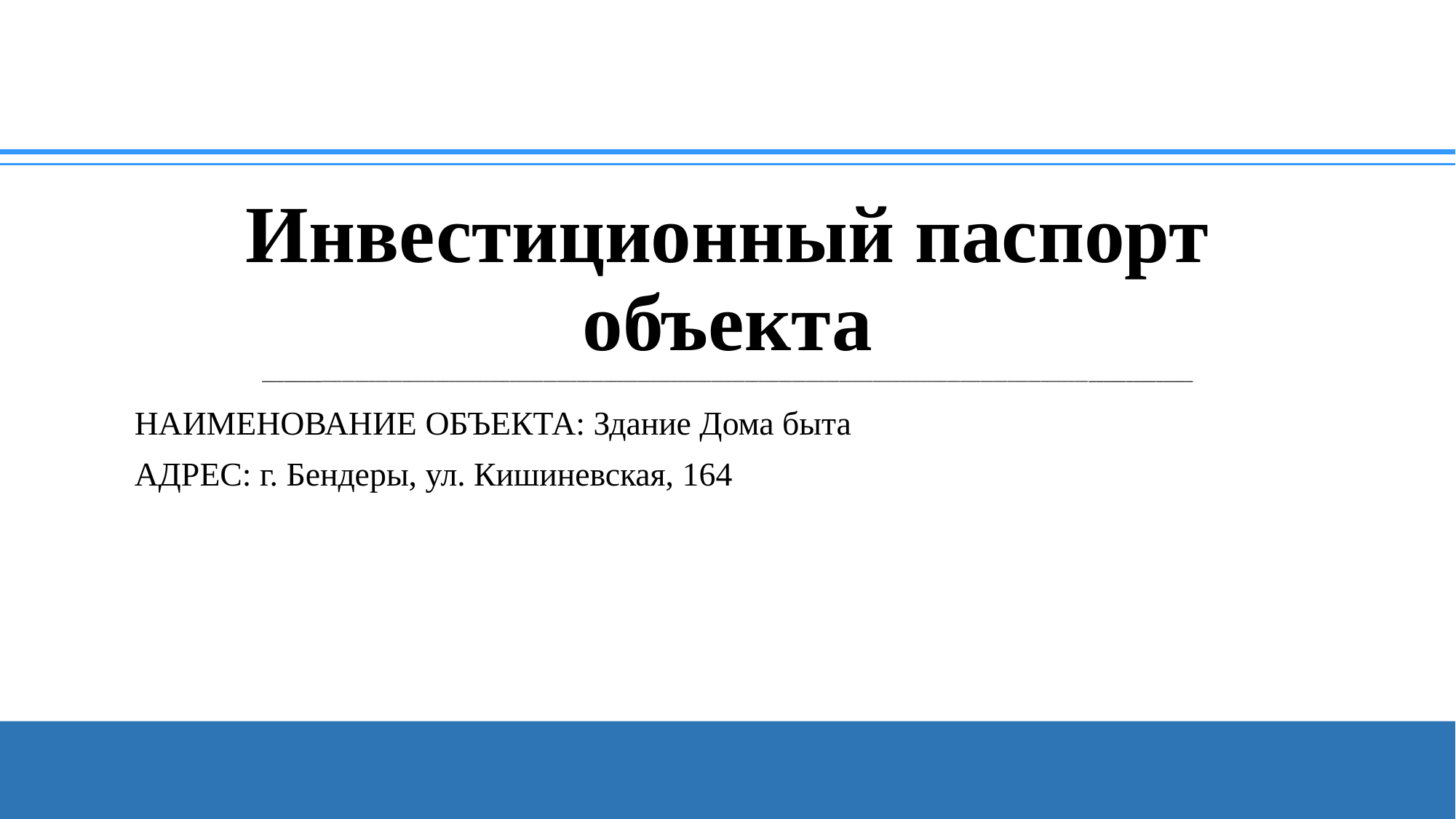

# Инвестиционный паспорт объекта ________________________________________________________________________________________________________________________________________
НАИМЕНОВАНИЕ ОБЪЕКТА: Здание Дома быта
АДРЕС: г. Бендеры, ул. Кишиневская, 164